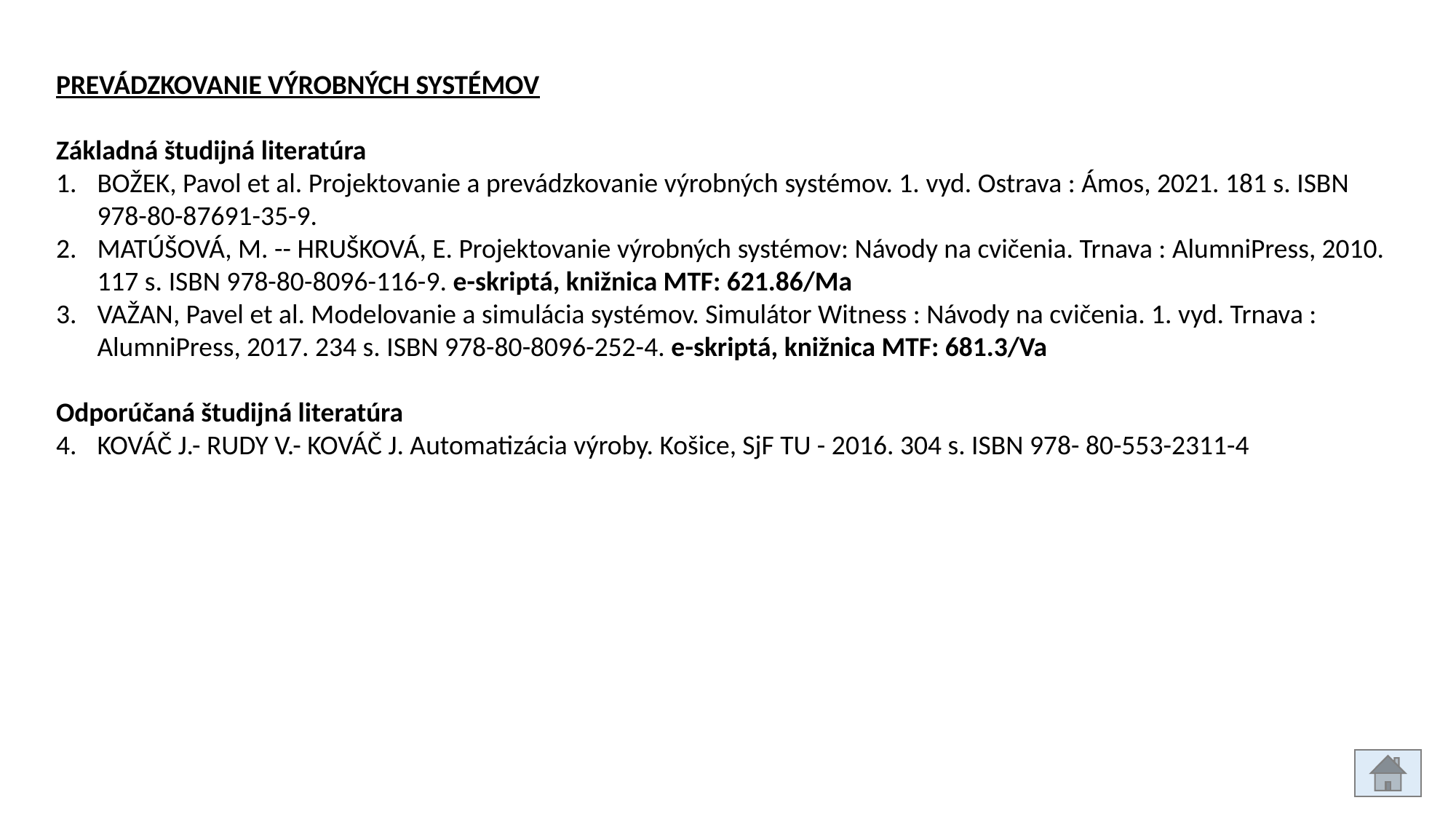

PREVÁDZKOVANIE VÝROBNÝCH SYSTÉMOV

Základná študijná literatúra
BOŽEK, Pavol et al. Projektovanie a prevádzkovanie výrobných systémov. 1. vyd. Ostrava : Ámos, 2021. 181 s. ISBN 978-80-87691-35-9.
MATÚŠOVÁ, M. -- HRUŠKOVÁ, E. Projektovanie výrobných systémov: Návody na cvičenia. Trnava : AlumniPress, 2010. 117 s. ISBN 978-80-8096-116-9. e-skriptá, knižnica MTF: 621.86/Ma
VAŽAN, Pavel et al. Modelovanie a simulácia systémov. Simulátor Witness : Návody na cvičenia. 1. vyd. Trnava : AlumniPress, 2017. 234 s. ISBN 978-80-8096-252-4. e-skriptá, knižnica MTF: 681.3/Va

Odporúčaná študijná literatúra
KOVÁČ J.- RUDY V.- KOVÁČ J. Automatizácia výroby. Košice, SjF TU - 2016. 304 s. ISBN 978- 80-553-2311-4